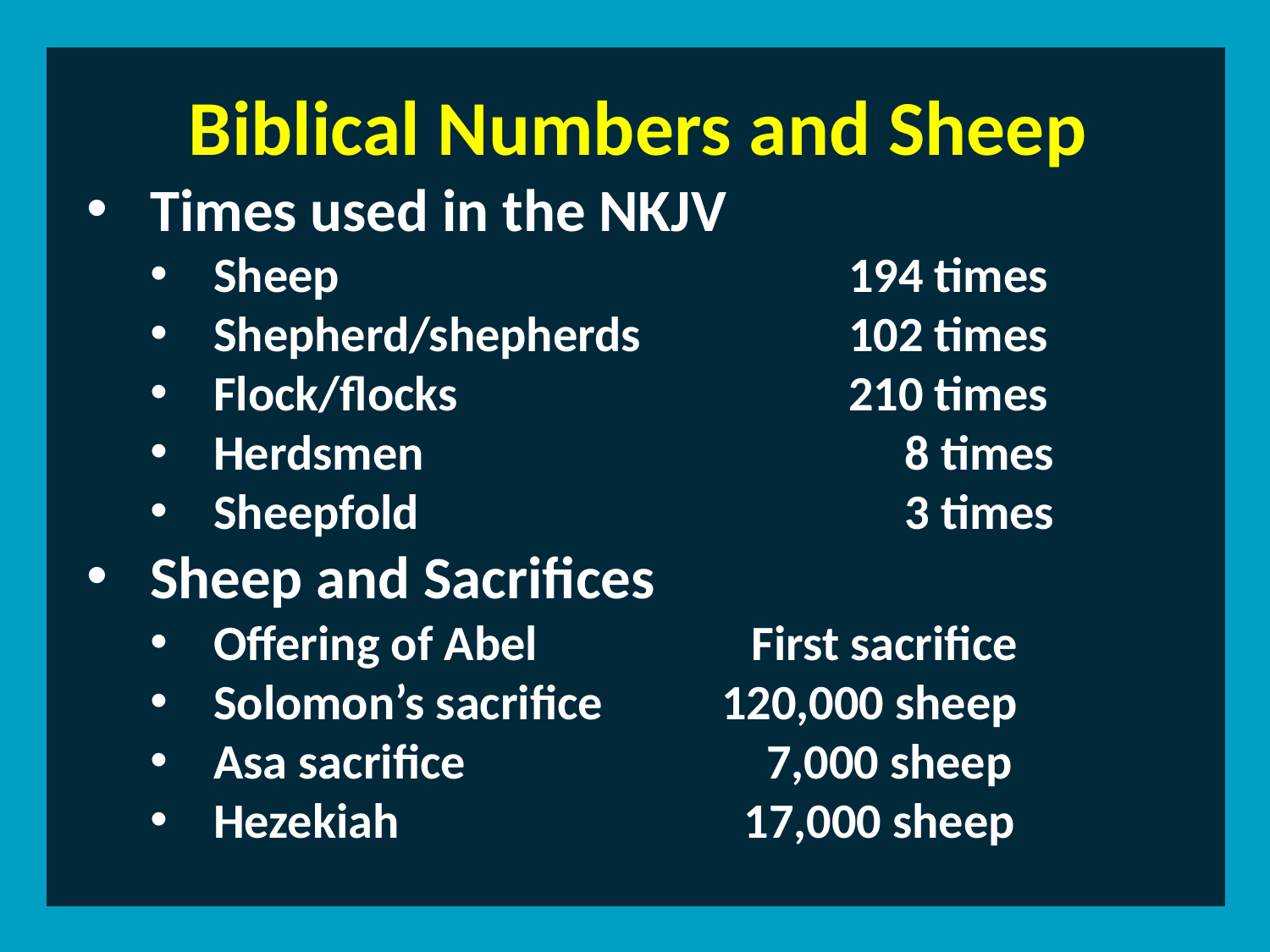

Biblical Numbers and Sheep
Times used in the NKJV
Sheep					194 times
Shepherd/shepherds		102 times
Flock/flocks				210 times
Herdsmen				     8 times
Sheepfold				     3 times
Sheep and Sacrifices
Offering of Abel	              First sacrifice
Solomon’s sacrifice	120,000 sheep
Asa sacrifice			    7,000 sheep
Hezekiah			  17,000 sheep